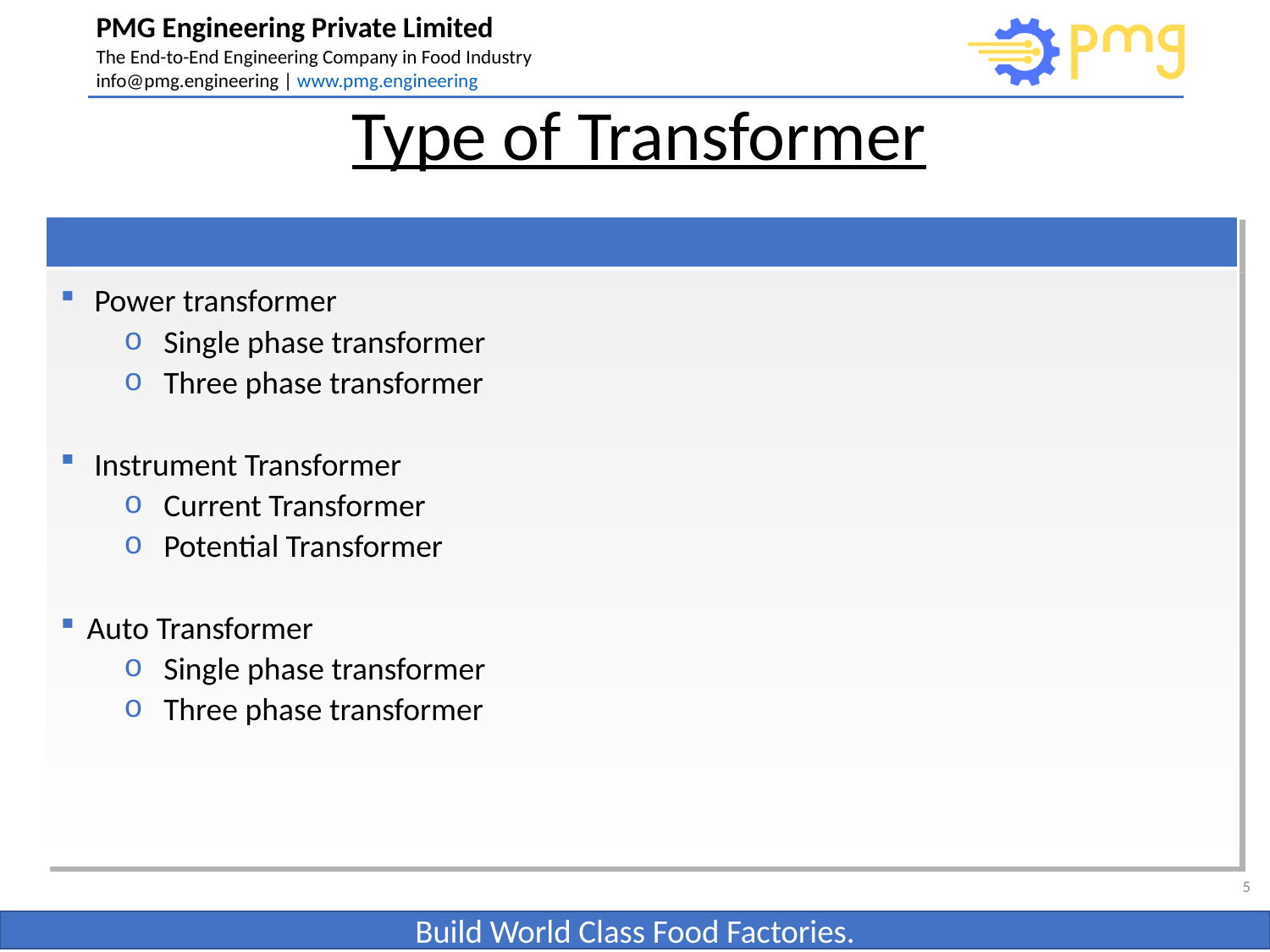

# Type of Transformer

 Power transformer
Single phase transformer
Three phase transformer

 Instrument Transformer
Current Transformer
Potential Transformer

Auto Transformer
Single phase transformer
Three phase transformer
5